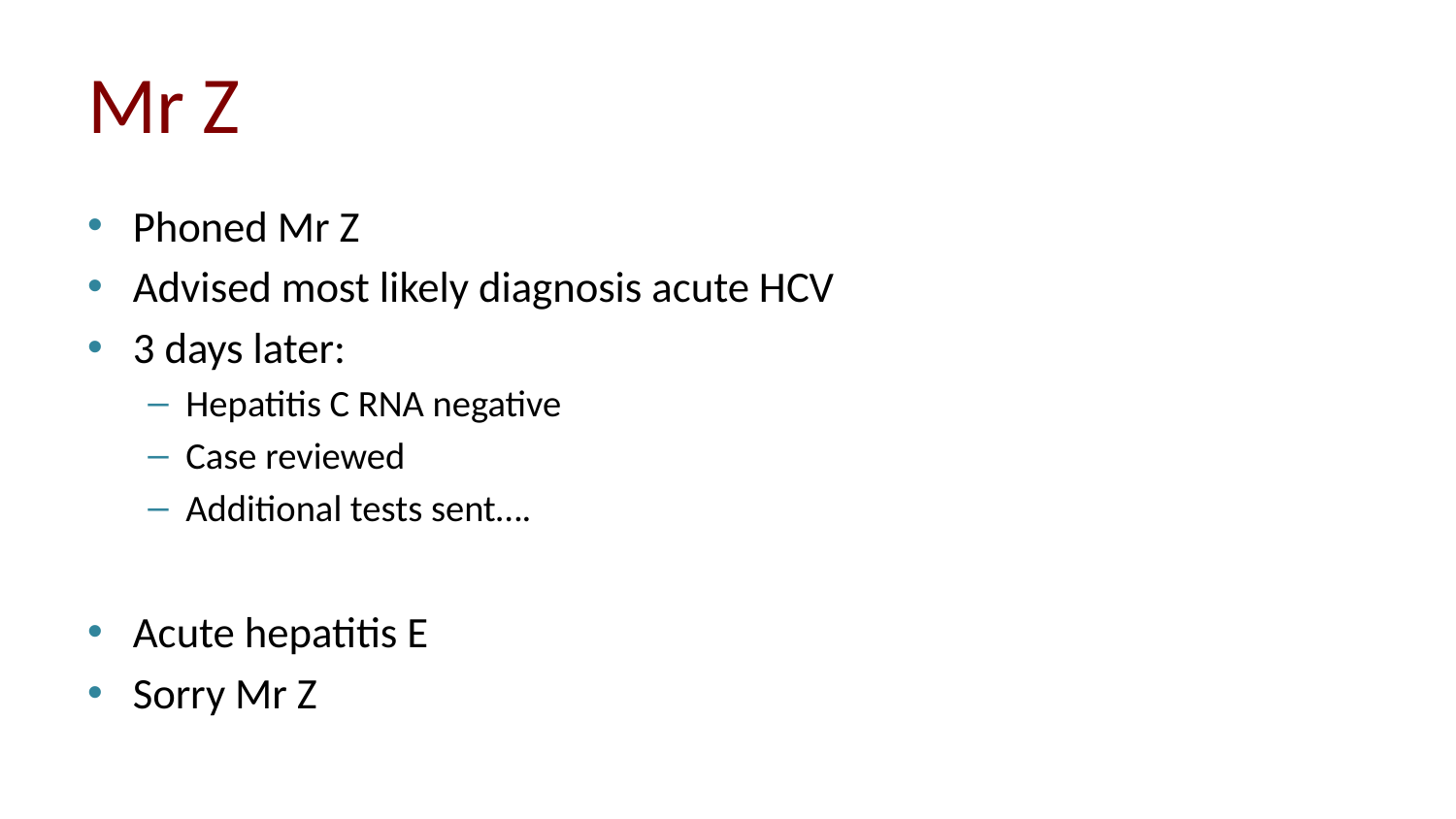

# Mr Z
Phoned Mr Z
Advised most likely diagnosis acute HCV
3 days later:
Hepatitis C RNA negative
Case reviewed
Additional tests sent….

Acute hepatitis E
Sorry Mr Z